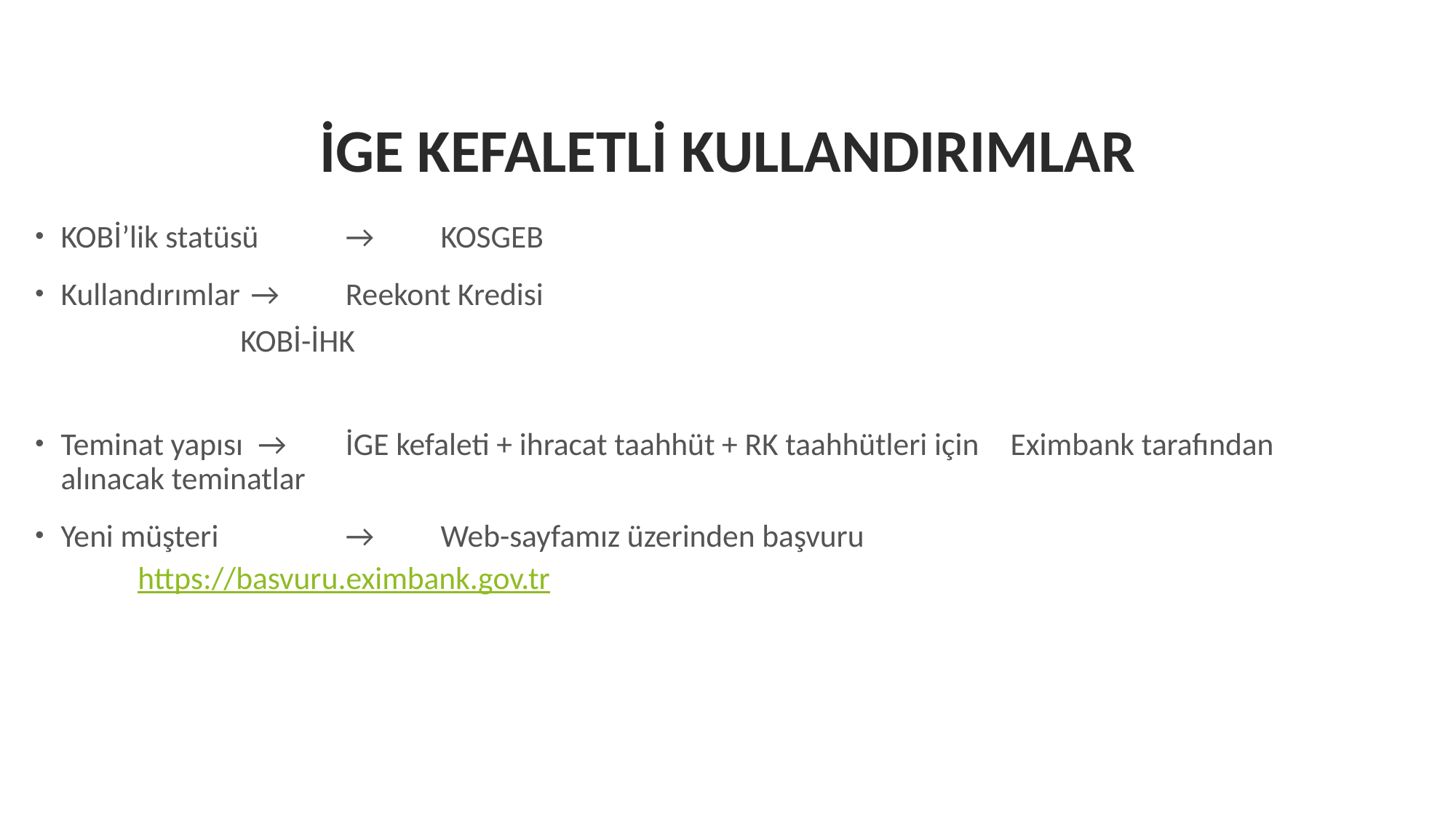

# İGE kefaletli kullandırımlar
KOBİ’lik statüsü		→	KOSGEB
Kullandırımlar 		→	Reekont Kredisi
			KOBİ-İHK

Teminat yapısı 		 →	İGE kefaleti + ihracat taahhüt + RK taahhütleri için 					Eximbank tarafından alınacak teminatlar
Yeni müşteri 		 	→	Web-sayfamız üzerinden başvuru
				https://basvuru.eximbank.gov.tr